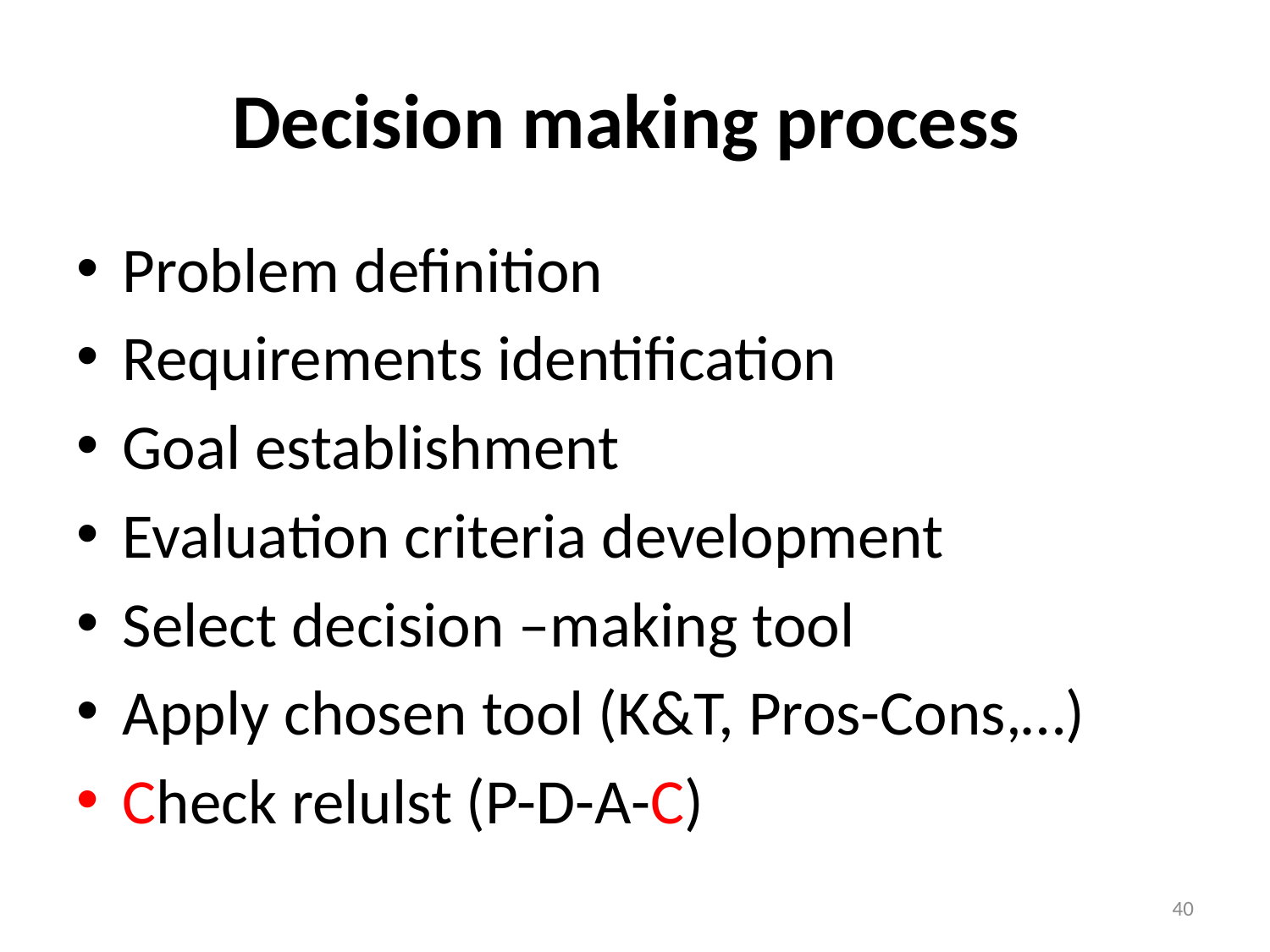

# Decision making process
Problem definition
Requirements identification
Goal establishment
Evaluation criteria development
Select decision –making tool
Apply chosen tool (K&T, Pros-Cons,…)
Check relulst (P-D-A-C)

40